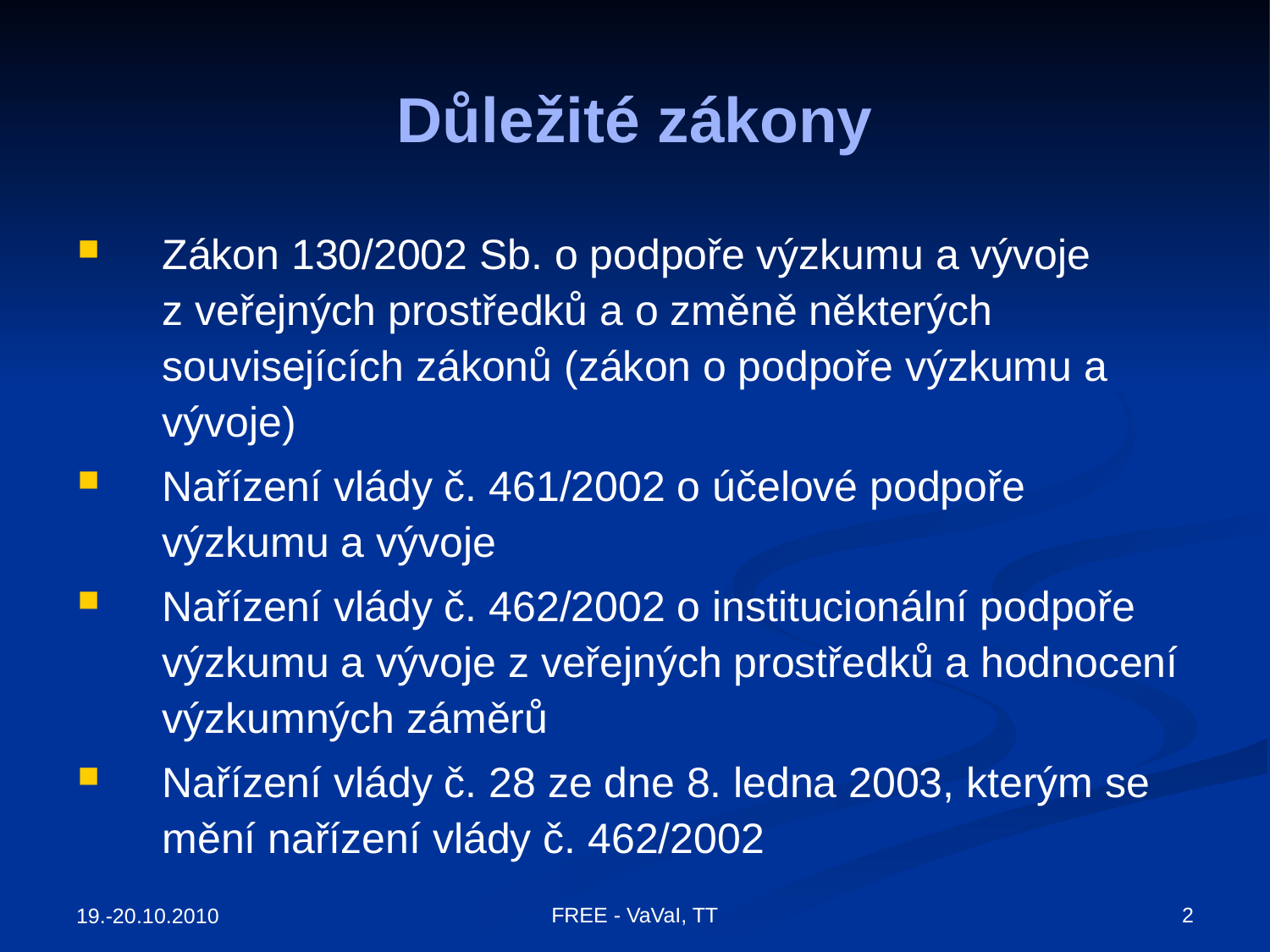

# Důležité zákony
Zákon 130/2002 Sb. o podpoře výzkumu a vývoje z veřejných prostředků a o změně některých souvisejících zákonů (zákon o podpoře výzkumu a vývoje)
Nařízení vlády č. 461/2002 o účelové podpoře výzkumu a vývoje
Nařízení vlády č. 462/2002 o institucionální podpoře výzkumu a vývoje z veřejných prostředků a hodnocení výzkumných záměrů
Nařízení vlády č. 28 ze dne 8. ledna 2003, kterým se mění nařízení vlády č. 462/2002

FREE - VaVaI, TT
2
19.-20.10.2010